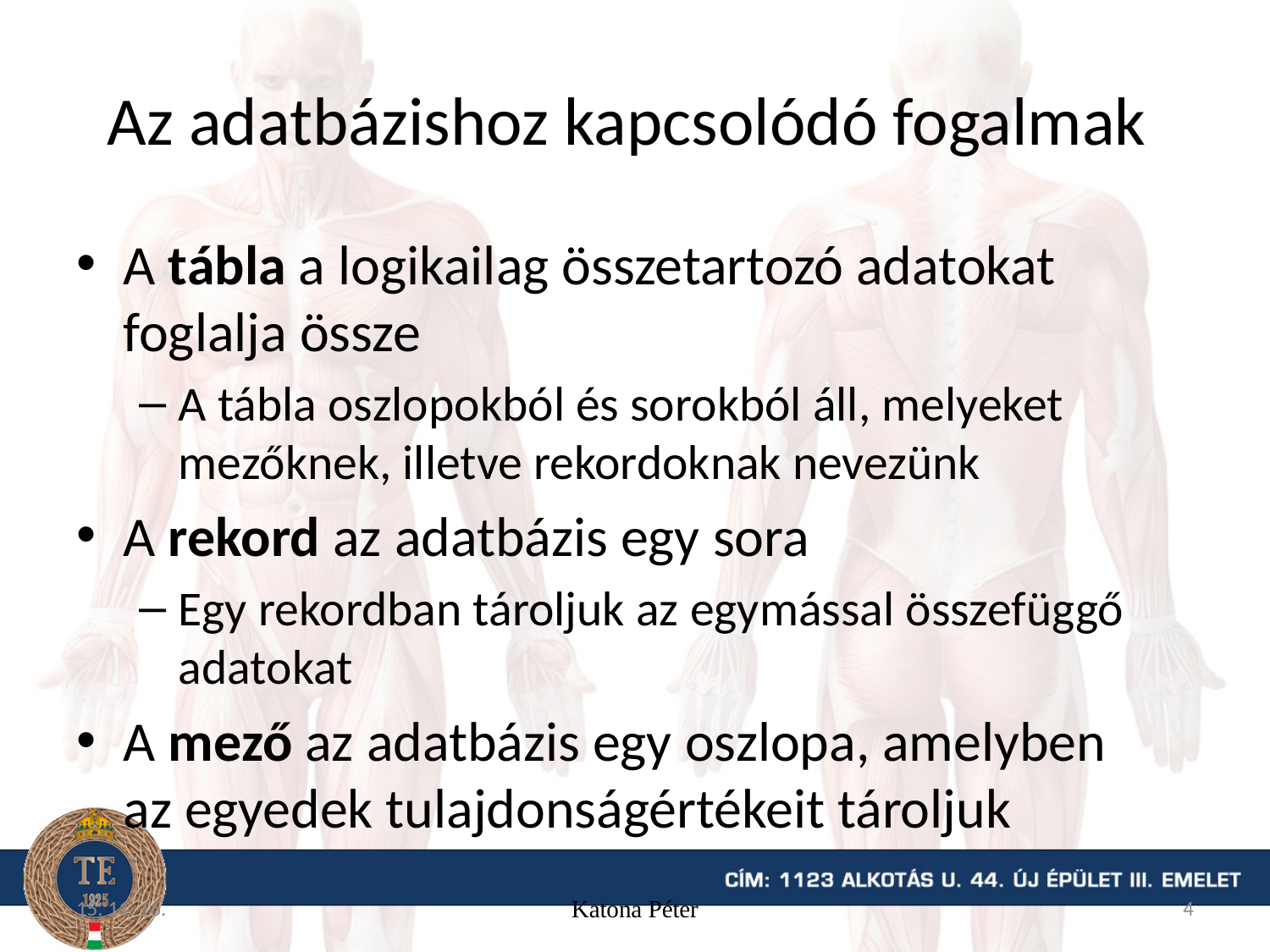

# Az adatbázishoz kapcsolódó fogalmak
A tábla a logikailag összetartozó adatokat foglalja össze
A tábla oszlopokból és sorokból áll, melyeket mezőknek, illetve rekordoknak nevezünk
A rekord az adatbázis egy sora
Egy rekordban tároljuk az egymással összefüggő adatokat
A mező az adatbázis egy oszlopa, amelyben az egyedek tulajdonságértékeit tároljuk

15. 11. 16.
Katona Péter
4